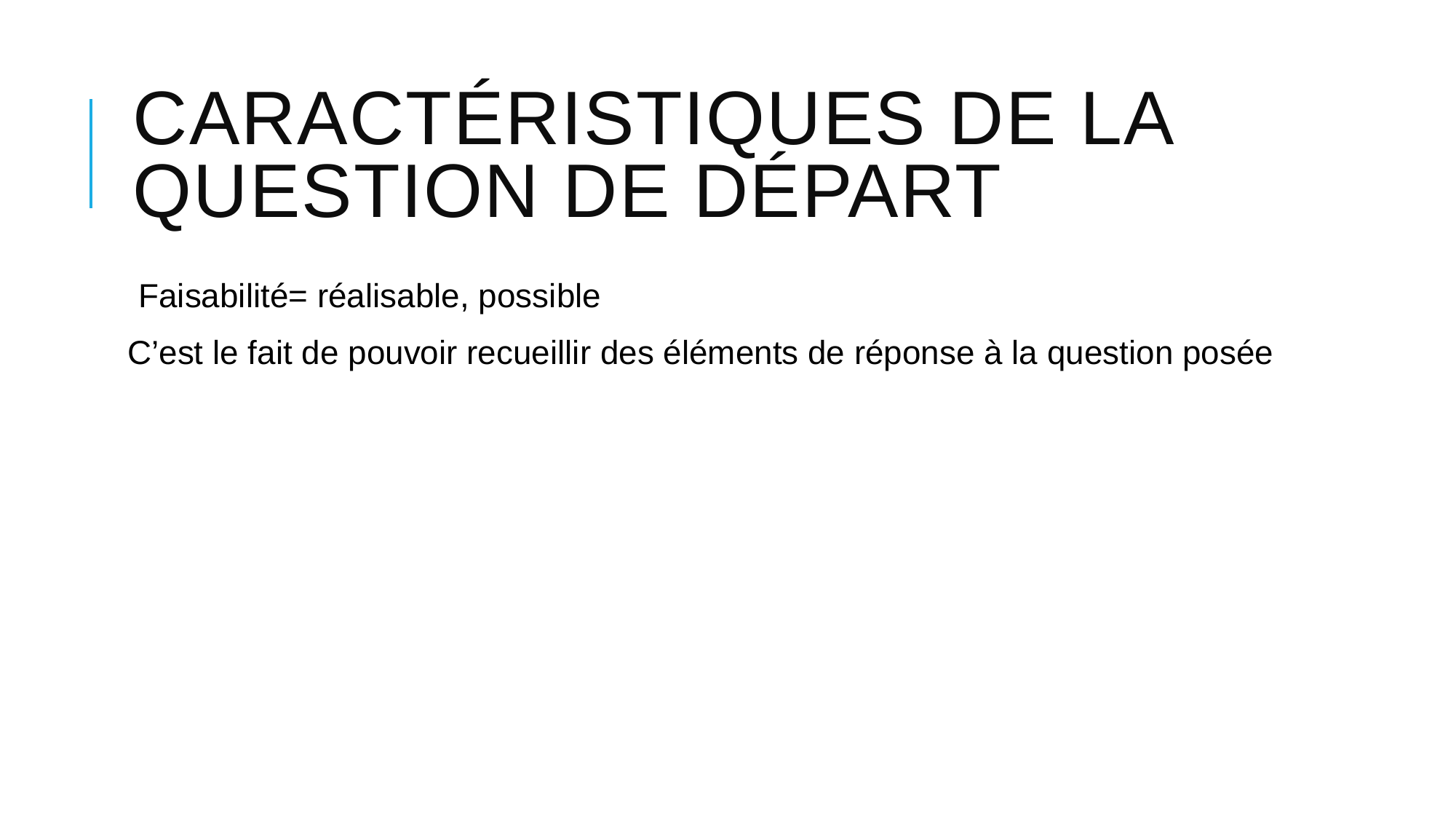

# Caractéristiques de la question de départ
Faisabilité= réalisable, possible
C’est le fait de pouvoir recueillir des éléments de réponse à la question posée